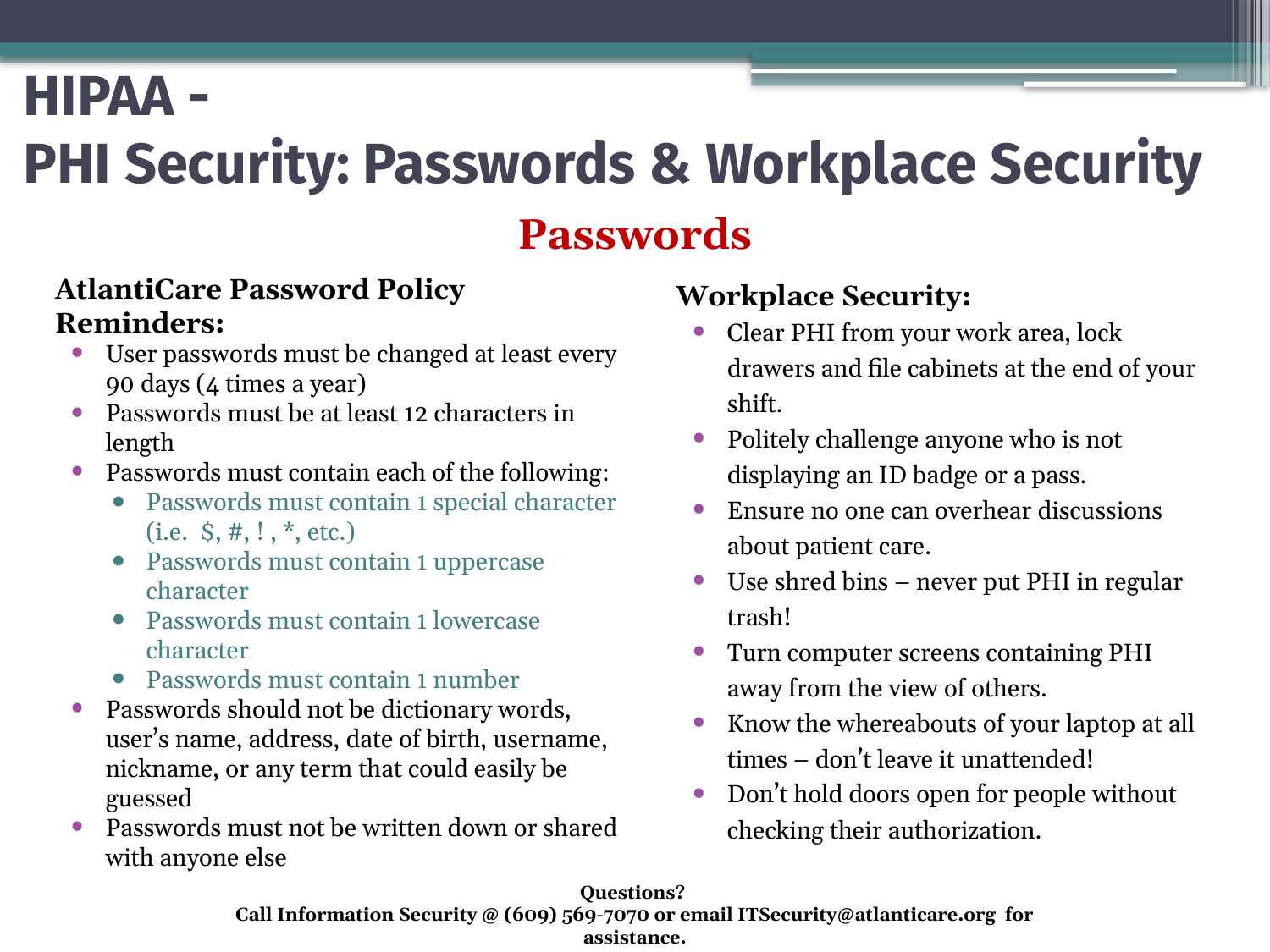

# HIPAA - PHI Security: Passwords & Workplace Security
Passwords
AtlantiCare Password Policy Reminders:
User passwords must be changed at least every 90 days (4 times a year)
Passwords must be at least 12 characters in length
Passwords must contain each of the following:
Passwords must contain 1 special character (i.e.  $, #, ! , *, etc.)
Passwords must contain 1 uppercase character
Passwords must contain 1 lowercase character
Passwords must contain 1 number
Passwords should not be dictionary words, user’s name, address, date of birth, username, nickname, or any term that could easily be guessed
Passwords must not be written down or shared with anyone else
Workplace Security:
Clear PHI from your work area, lock drawers and file cabinets at the end of your shift.
Politely challenge anyone who is not displaying an ID badge or a pass.
Ensure no one can overhear discussions about patient care.
Use shred bins – never put PHI in regular trash!
Turn computer screens containing PHI away from the view of others.
Know the whereabouts of your laptop at all times – don’t leave it unattended!
Don’t hold doors open for people without checking their authorization.
Questions?
Call Information Security @ (609) 569-7070 or email ITSecurity@atlanticare.org  for assistance.